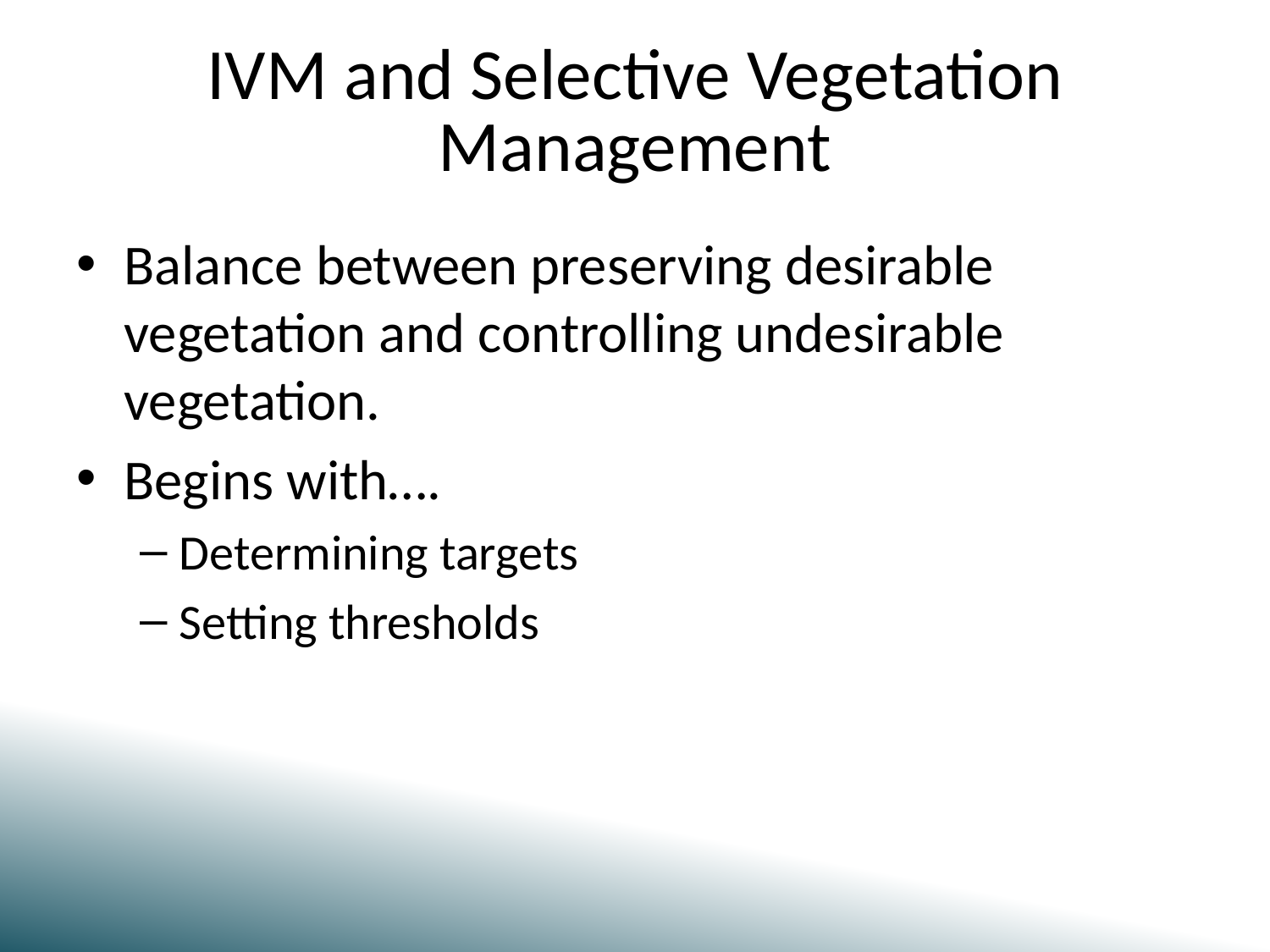

# IVM and Selective Vegetation Management
Balance between preserving desirable vegetation and controlling undesirable vegetation.
Begins with….
Determining targets
Setting thresholds